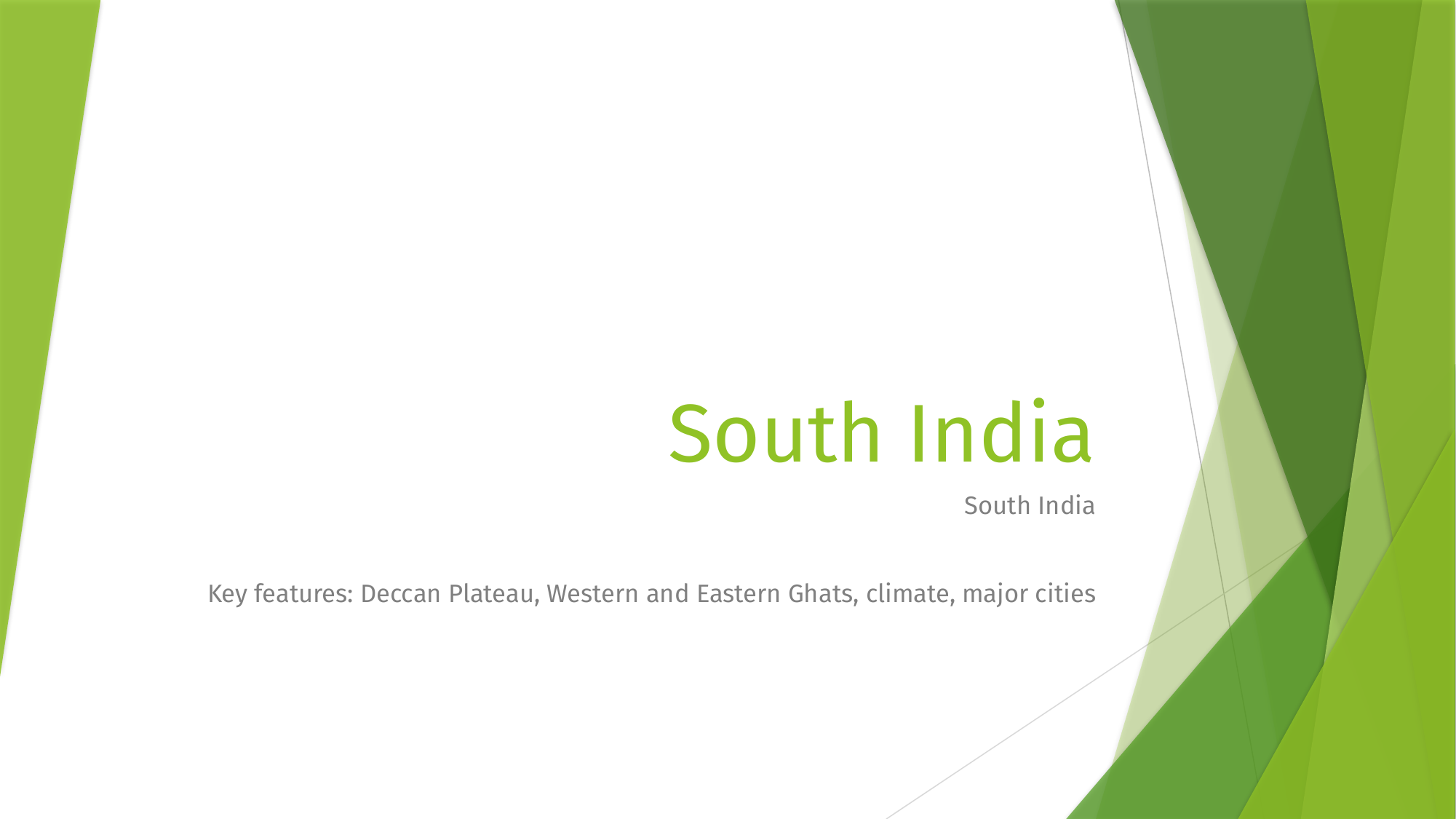

# South India
South India

Key features: Deccan Plateau, Western and Eastern Ghats, climate, major cities